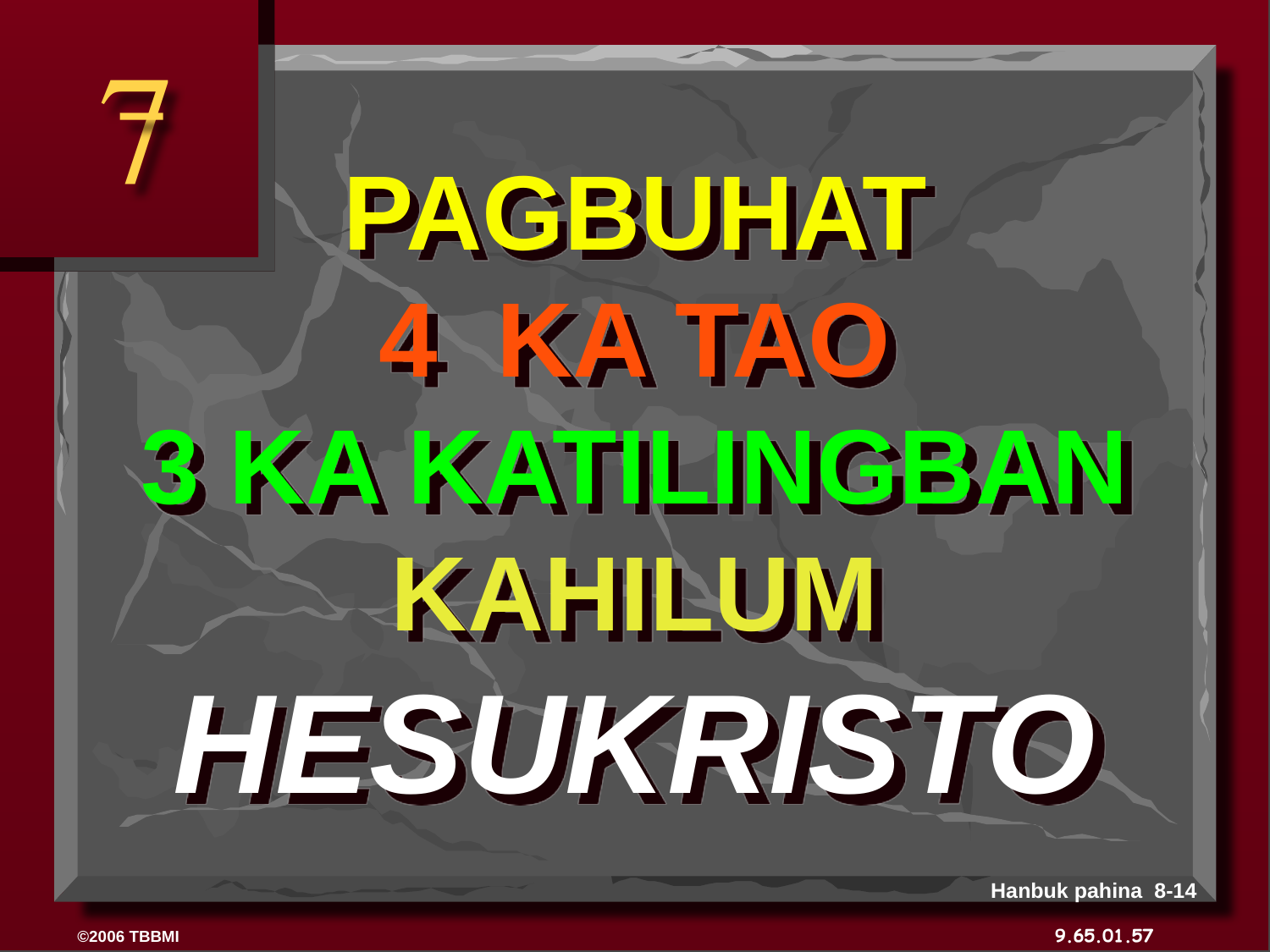

7

PAGBUHAT
4  KA TAO
3 KA KATILINGBAN
KAHILUM
HESUKRISTO
Hanbuk pahina  8-14
9.65.01.57
©2006 TBBMI